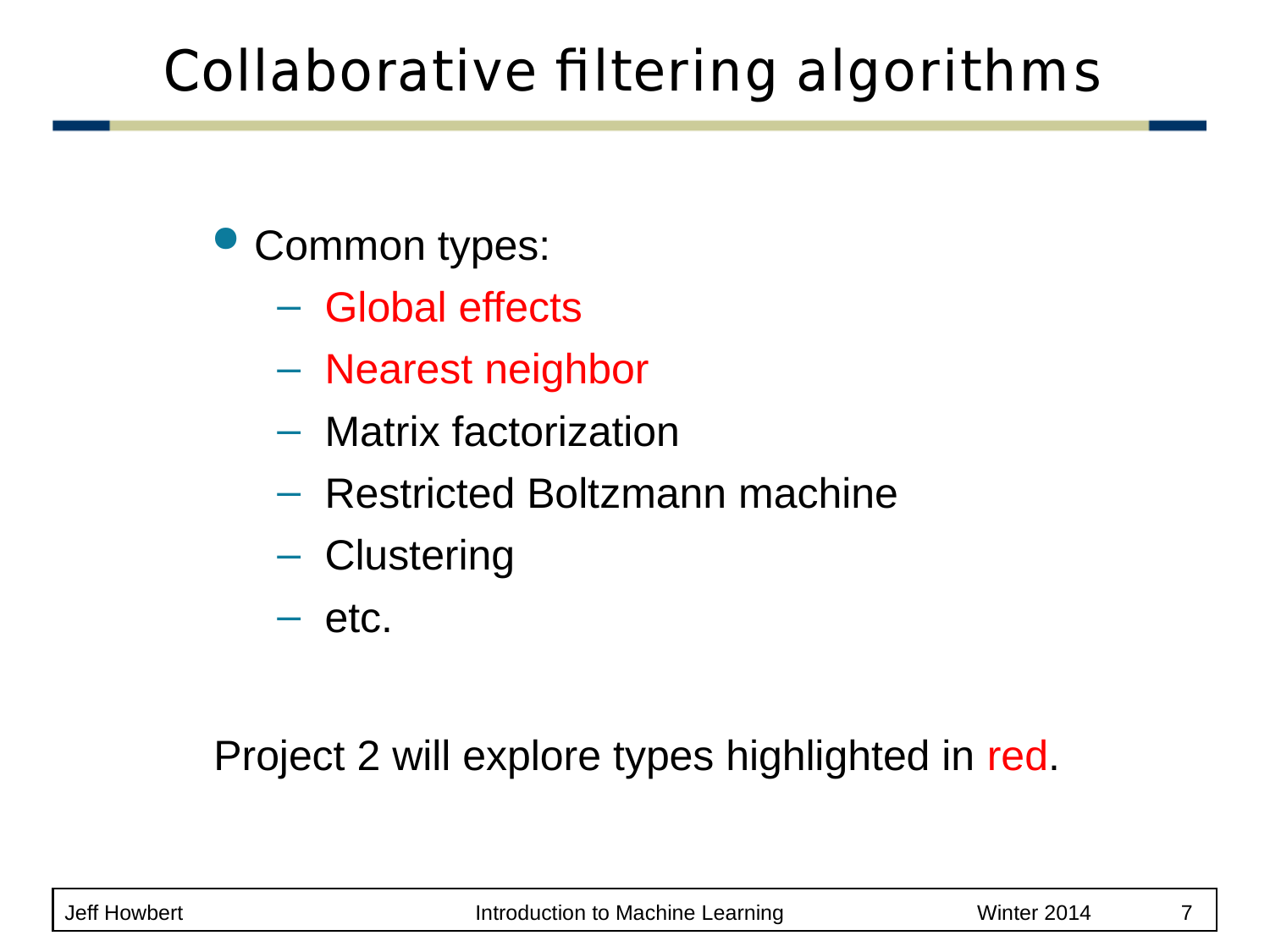

# Collaborative filtering algorithms
Common types:
Global effects
Nearest neighbor
Matrix factorization
Restricted Boltzmann machine
Clustering
etc.

Project 2 will explore types highlighted in red.